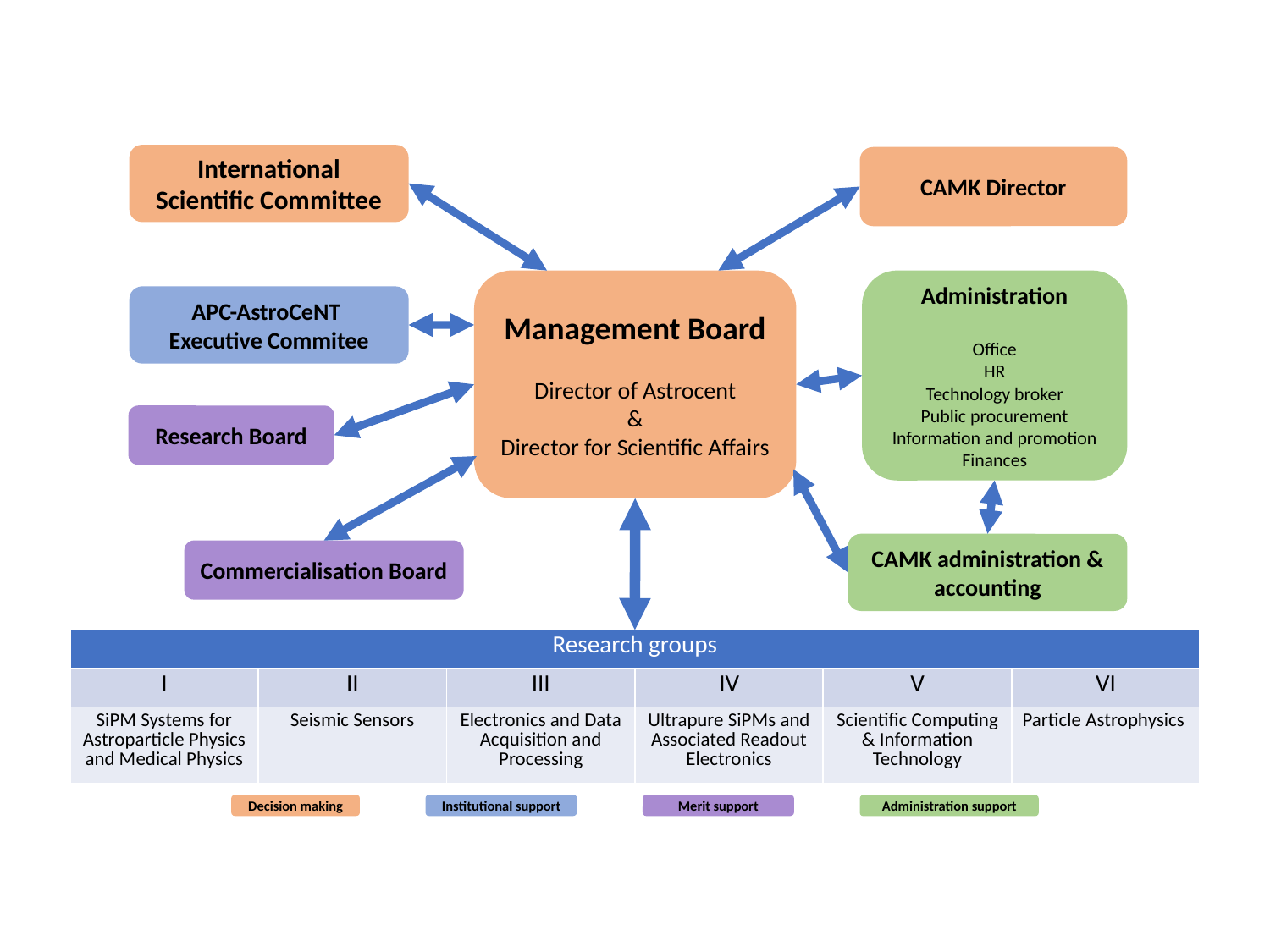

International Scientific Committee
CAMK Director
Management Board

Director of Astrocent
&
Director for Scientific Affairs
Administration

Office
HR
Technology broker
Public procurement
Information and promotion
Finances
APC-AstroCeNT
Executive Commitee
Research Board
CAMK administration & accounting
Commercialisation Board
| Research groups |  |  |  |  |  |
| --- | --- | --- | --- | --- | --- |
| I | II | III | IV | V | VI |
| SiPM Systems for Astroparticle Physics and Medical Physics | Seismic Sensors | Electronics and Data Acquisition and Processing | Ultrapure SiPMs and Associated Readout Electronics | Scientific Computing & Information Technology | Particle Astrophysics |
Decision making
Institutional support
Merit support
Administration support